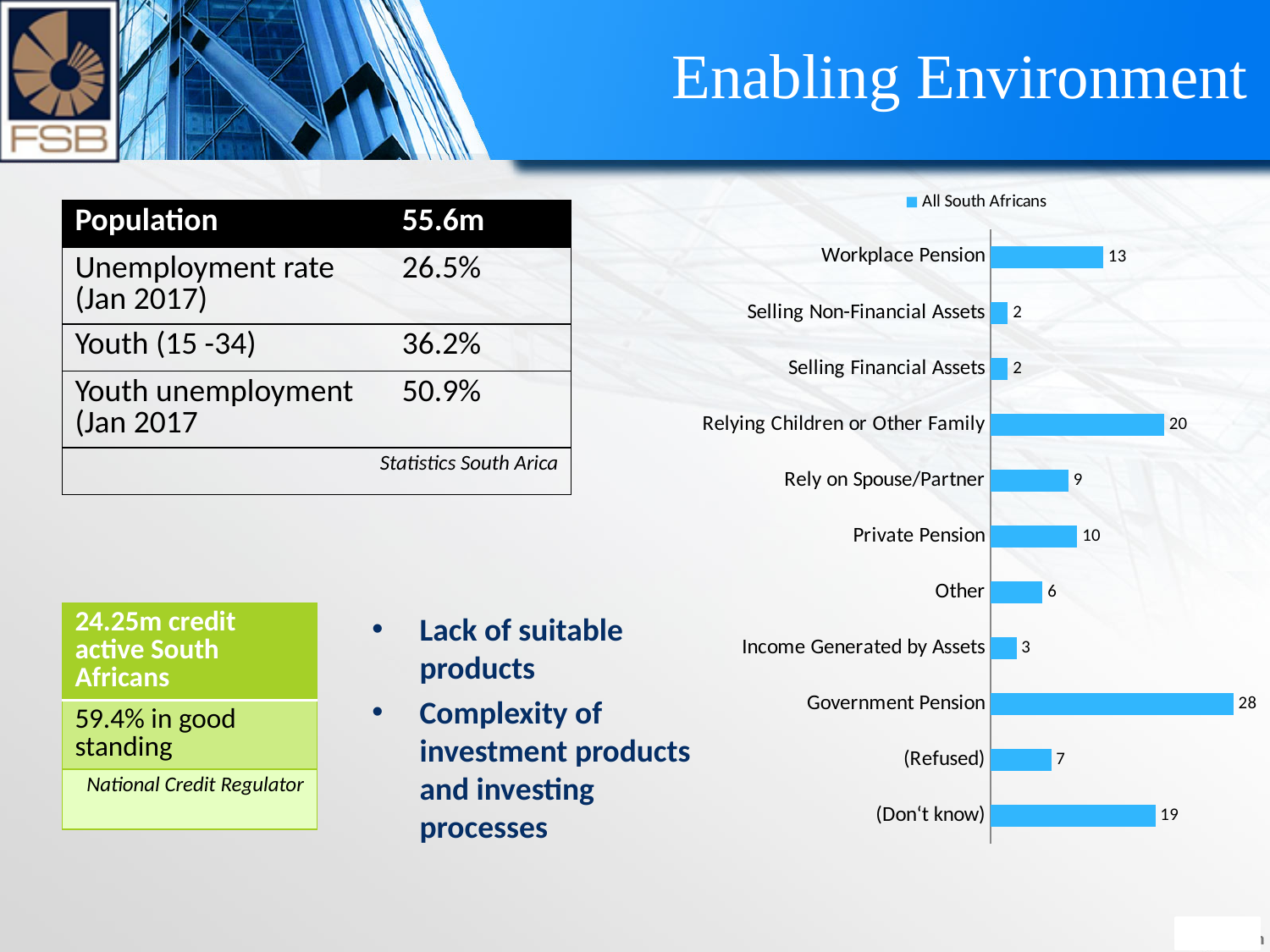

Enabling Environment
#

### Chart

| Category | All South Africans |
|---|---|
| (Don‘t know) | 19.0 |
| (Refused) | 7.0 |
| Government Pension | 28.0 |
| Income Generated by Assets | 3.0 |
| Other | 6.0 |
| Private Pension | 10.0 |
| Rely on Spouse/Partner | 9.0 |
| Relying Children or Other Family | 20.0 |
| Selling Financial Assets | 2.0 |
| Selling Non-Financial Assets | 2.0 |
| Workplace Pension | 13.0 |
| Population | 55.6m |
| --- | --- |
| Unemployment rate (Jan 2017) | 26.5% |
| Youth (15 -34) | 36.2% |
| Youth unemployment (Jan 2017 | 50.9% |
| Statistics South Arica |  |
| 24.25m credit active South Africans |
| --- |
| 59.4% in good standing |
| National Credit Regulator |
Lack of suitable products
Complexity of investment products and investing processes